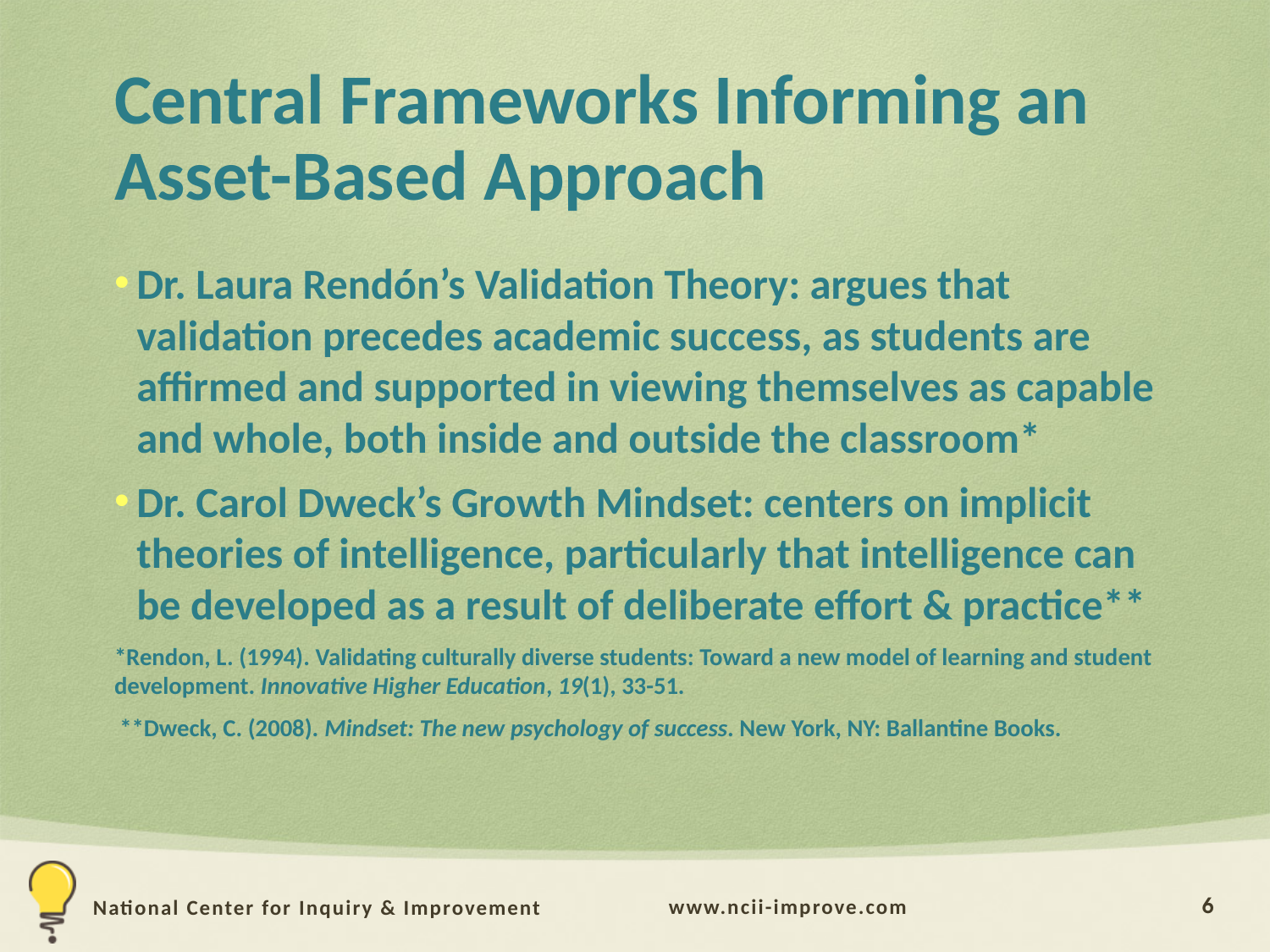

# Central Frameworks Informing an Asset-Based Approach
Dr. Laura Rendón’s Validation Theory: argues that validation precedes academic success, as students are affirmed and supported in viewing themselves as capable and whole, both inside and outside the classroom*
Dr. Carol Dweck’s Growth Mindset: centers on implicit theories of intelligence, particularly that intelligence can be developed as a result of deliberate effort & practice**
*Rendon, L. (1994). Validating culturally diverse students: Toward a new model of learning and student development. Innovative Higher Education, 19(1), 33-51.
 **Dweck, C. (2008). Mindset: The new psychology of success. New York, NY: Ballantine Books.

6